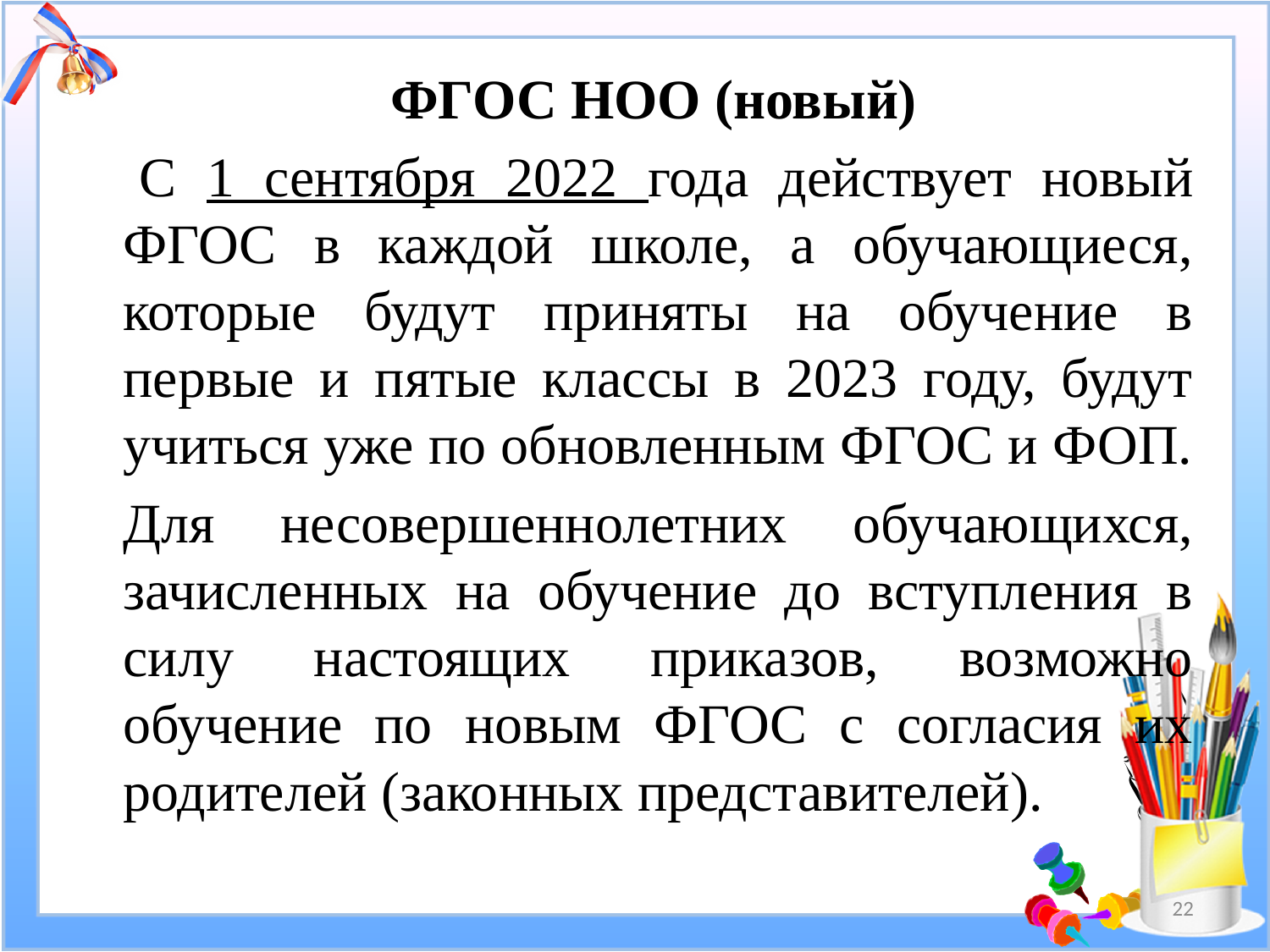

ФГОС НОО (новый)
 		С 1 сентября 2022 года действует новый ФГОС в каждой школе, а обучающиеся, которые будут приняты на обучение в первые и пятые классы в 2023 году, будут учиться уже по обновленным ФГОС и ФОП.
		Для несовершеннолетних обучающихся, зачисленных на обучение до вступления в силу настоящих приказов, возможно обучение по новым ФГОС с согласия их родителей (законных представителей).
22